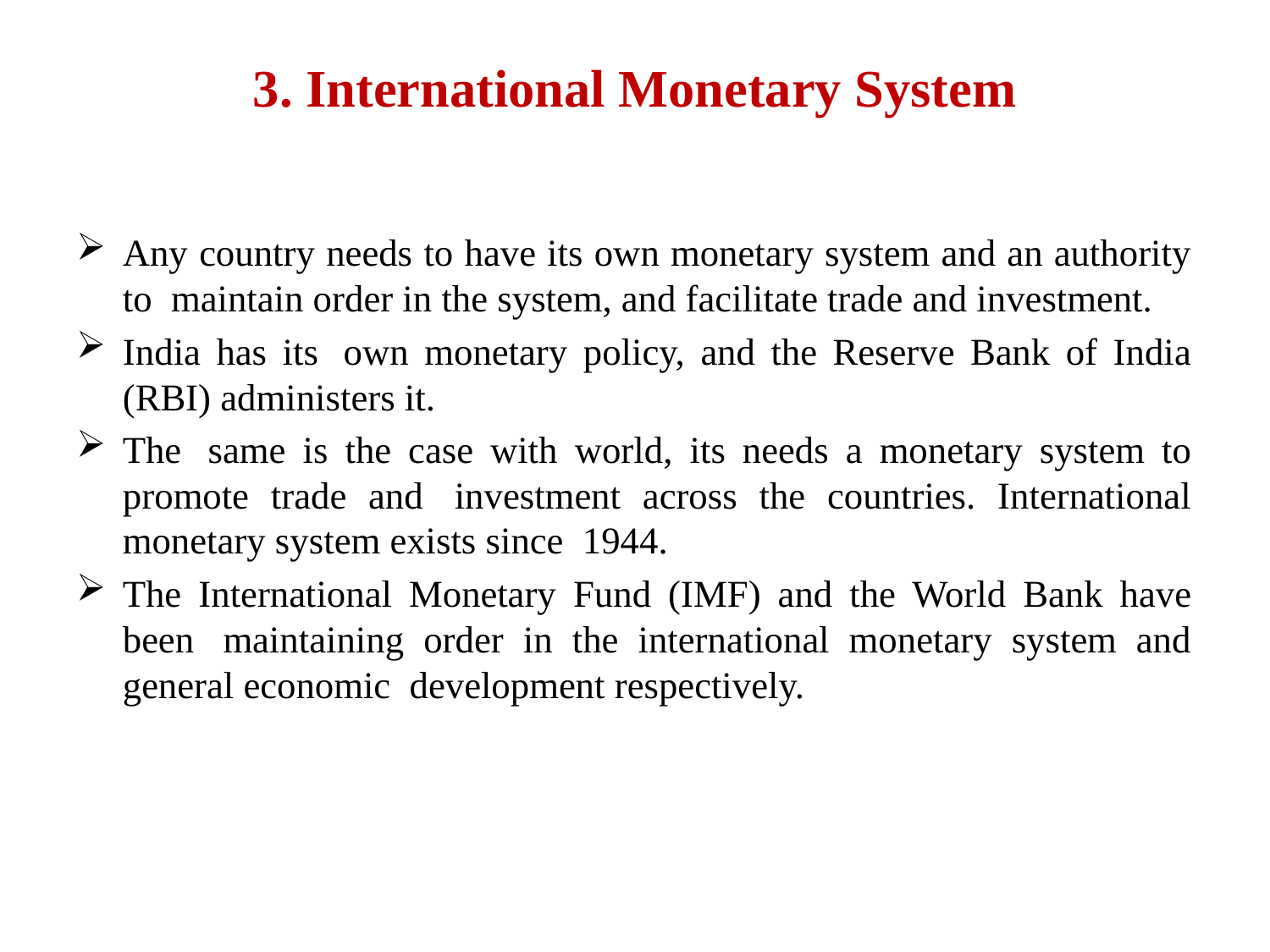

# 3. International Monetary System
Any country needs to have its own monetary system and an authority to  maintain order in the system, and facilitate trade and investment.
India has its  own monetary policy, and the Reserve Bank of India (RBI) administers it.
The  same is the case with world, its needs a monetary system to promote trade and  investment across the countries. International monetary system exists since  1944.
The International Monetary Fund (IMF) and the World Bank have been  maintaining order in the international monetary system and general economic  development respectively.